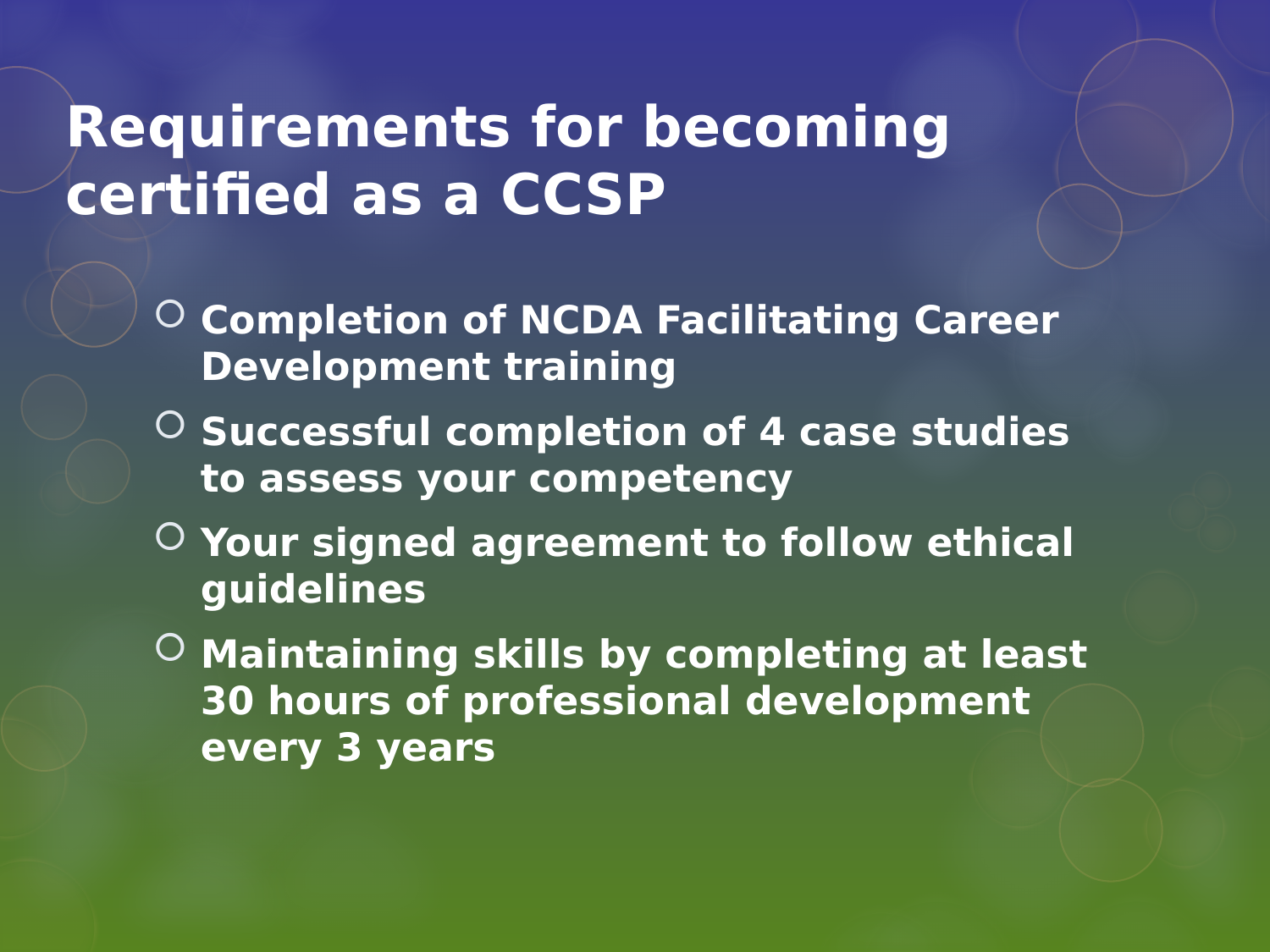

# Requirements for becoming certified as a CCSP
Completion of NCDA Facilitating Career Development training
Successful completion of 4 case studies to assess your competency
Your signed agreement to follow ethical guidelines
Maintaining skills by completing at least 30 hours of professional development every 3 years